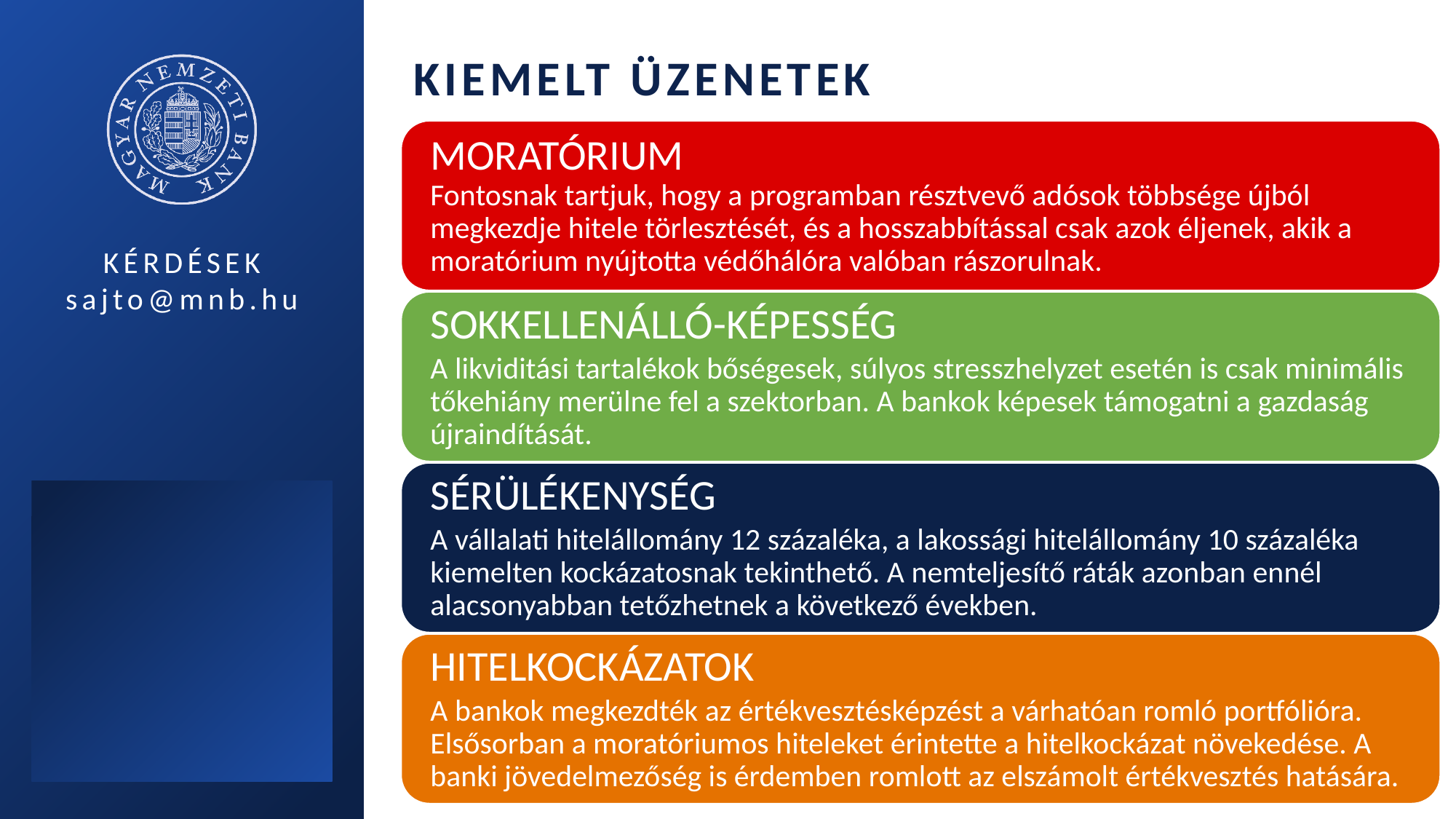

# Kiemelt üzenetek
MORATÓRIUM
Fontosnak tartjuk, hogy a programban résztvevő adósok többsége újból megkezdje hitele törlesztését, és a hosszabbítással csak azok éljenek, akik a moratórium nyújtotta védőhálóra valóban rászorulnak.
SOKKELLENÁLLÓ-KÉPESSÉG
A likviditási tartalékok bőségesek, súlyos stresszhelyzet esetén is csak minimális tőkehiány merülne fel a szektorban. A bankok képesek támogatni a gazdaság újraindítását.
SÉRÜLÉKENYSÉG
A vállalati hitelállomány 12 százaléka, a lakossági hitelállomány 10 százaléka kiemelten kockázatosnak tekinthető. A nemteljesítő ráták azonban ennél alacsonyabban tetőzhetnek a következő években.
HITELKOCKÁZATOK
A bankok megkezdték az értékvesztésképzést a várhatóan romló portfólióra. Elsősorban a moratóriumos hiteleket érintette a hitelkockázat növekedése. A banki jövedelmezőség is érdemben romlott az elszámolt értékvesztés hatására.